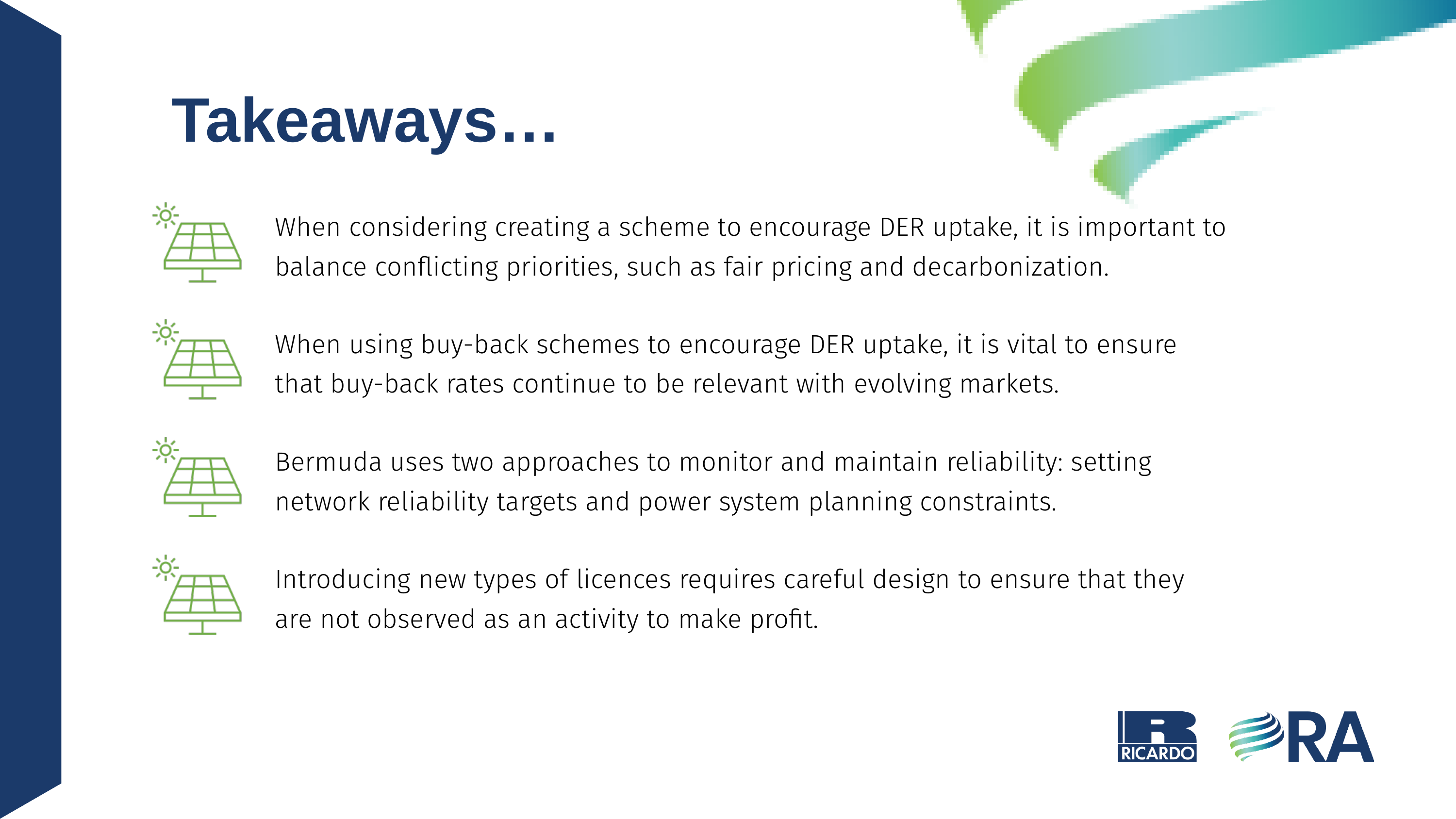

Takeaways…

When considering creating a scheme to encourage DER uptake, it is important to balance conflicting priorities, such as fair pricing and decarbonization.

When using buy-back schemes to encourage DER uptake, it is vital to ensure that buy-back rates continue to be relevant with evolving markets.

Bermuda uses two approaches to monitor and maintain reliability: setting network reliability targets and power system planning constraints.

Introducing new types of licences requires careful design to ensure that they are not observed as an activity to make profit.